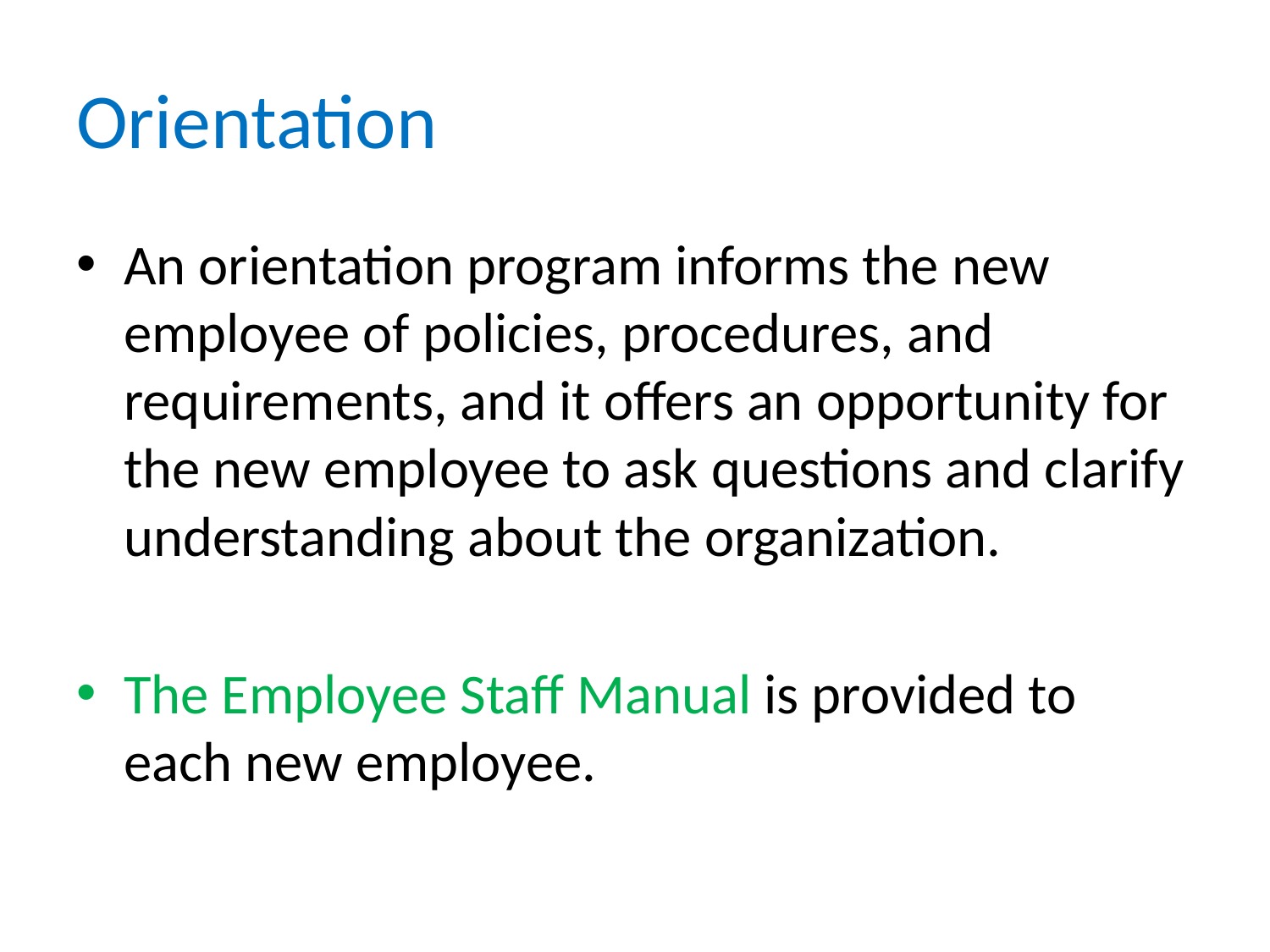

# Orientation
An orientation program informs the new employee of policies, procedures, and requirements, and it offers an opportunity for the new employee to ask questions and clarify understanding about the organization.

The Employee Staff Manual is provided to each new employee.